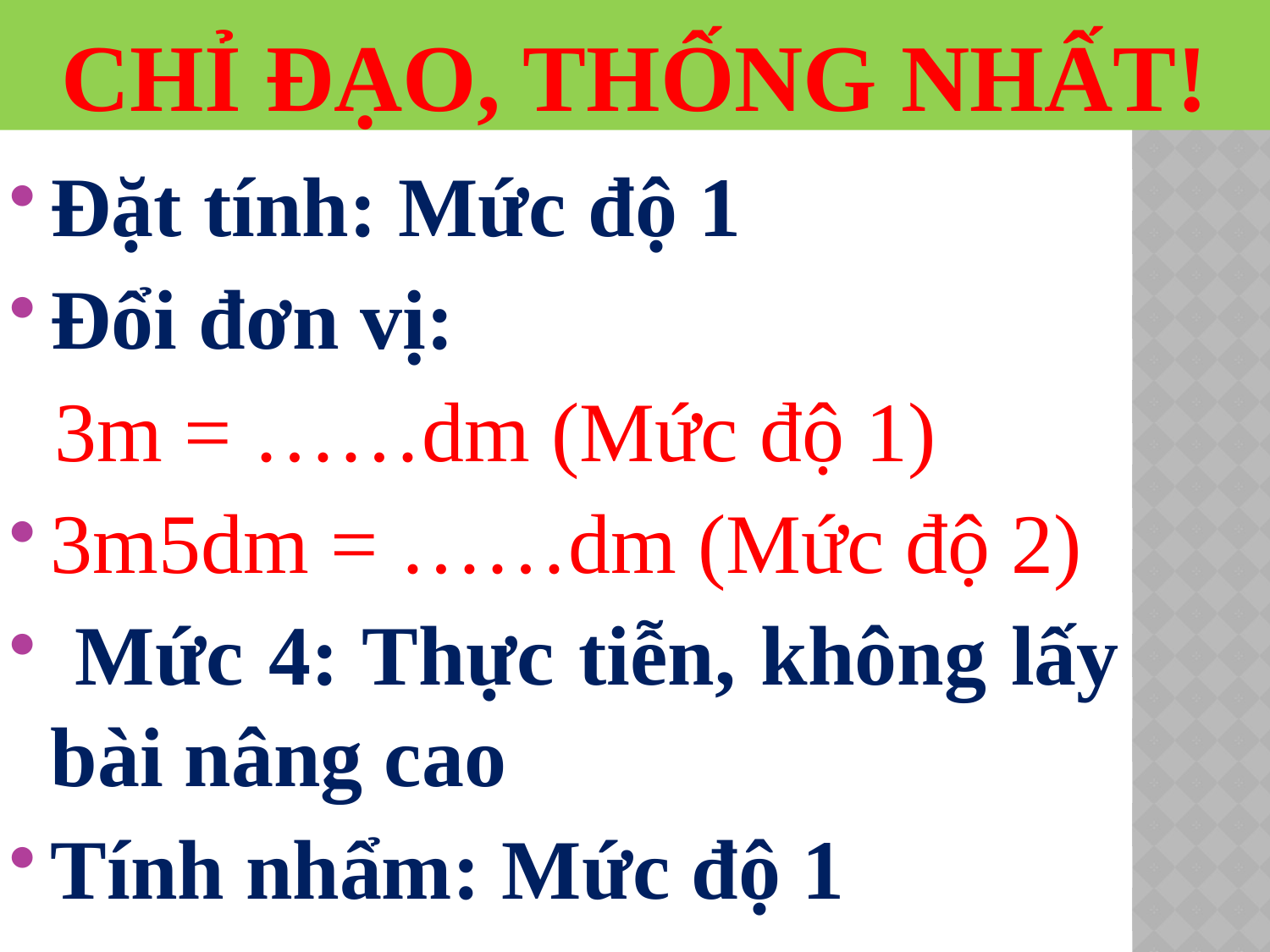

# CHỈ ĐẠO, THỐNG NHẤT!
Đặt tính: Mức độ 1
Đổi đơn vị:
  3m = ……dm (Mức độ 1)
3m5dm = ……dm (Mức độ 2)
 Mức 4: Thực tiễn, không lấy bài nâng cao
Tính nhẩm: Mức độ 1